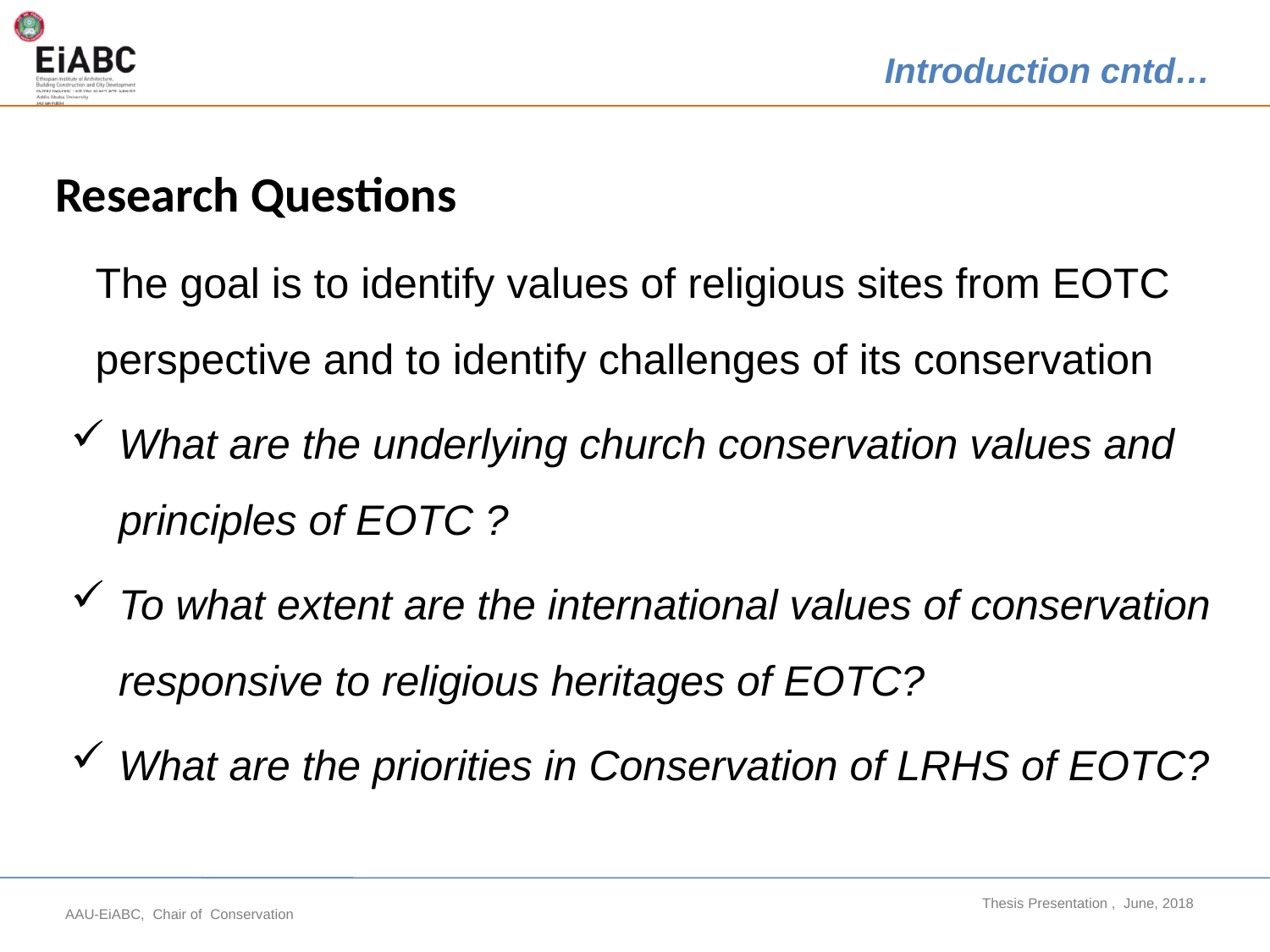

Introduction cntd…
Research Questions
The goal is to identify values of religious sites from EOTC perspective and to identify challenges of its conservation
What are the underlying church conservation values and principles of EOTC ?
To what extent are the international values of conservation responsive to religious heritages of EOTC?
What are the priorities in Conservation of LRHS of EOTC?